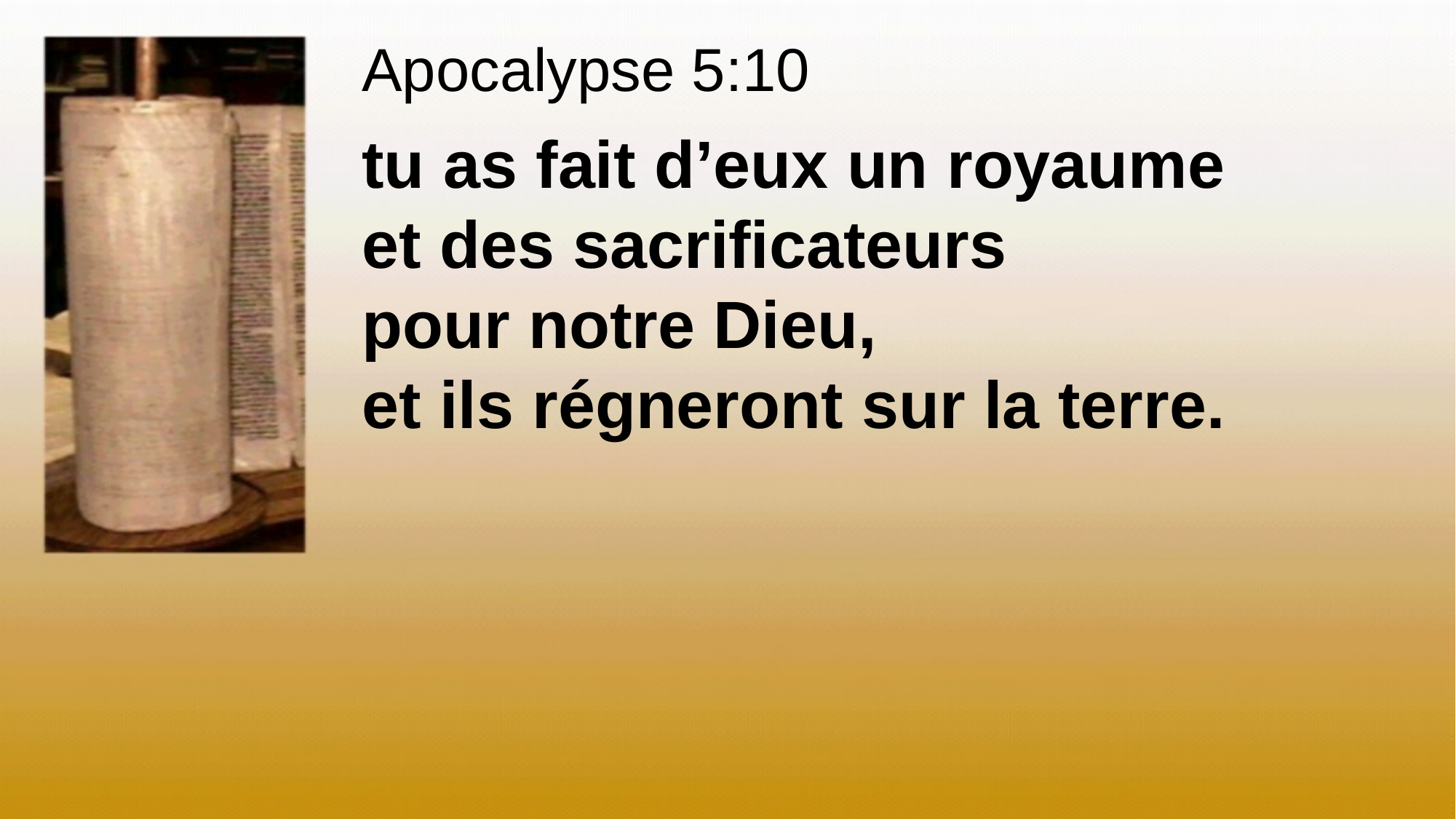

Apocalypse 5:10

tu as fait d’eux un royaume
et des sacrificateurs
pour notre Dieu,
et ils régneront sur la terre.